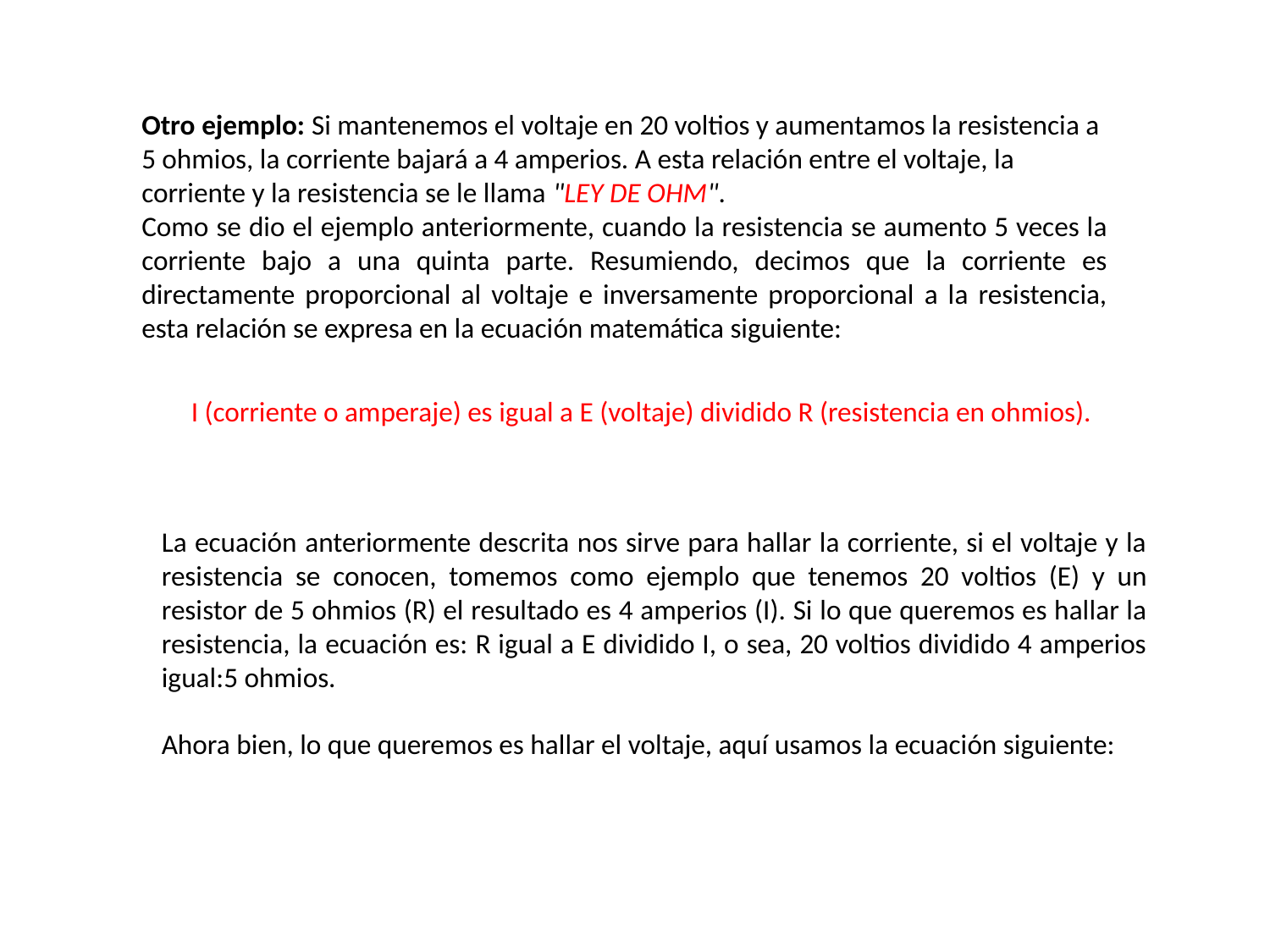

Otro ejemplo: Si mantenemos el voltaje en 20 voltios y aumentamos la resistencia a 5 ohmios, la corriente bajará a 4 amperios. A esta relación entre el voltaje, la corriente y la resistencia se le llama "LEY DE OHM".
Como se dio el ejemplo anteriormente, cuando la resistencia se aumento 5 veces la corriente bajo a una quinta parte. Resumiendo, decimos que la corriente es directamente proporcional al voltaje e inversamente proporcional a la resistencia, esta relación se expresa en la ecuación matemática siguiente:
I (corriente o amperaje) es igual a E (voltaje) dividido R (resistencia en ohmios).
La ecuación anteriormente descrita nos sirve para hallar la corriente, si el voltaje y la resistencia se conocen, tomemos como ejemplo que tenemos 20 voltios (E) y un resistor de 5 ohmios (R) el resultado es 4 amperios (I). Si lo que queremos es hallar la resistencia, la ecuación es: R igual a E dividido I, o sea, 20 voltios dividido 4 amperios igual:5 ohmios.
Ahora bien, lo que queremos es hallar el voltaje, aquí usamos la ecuación siguiente: